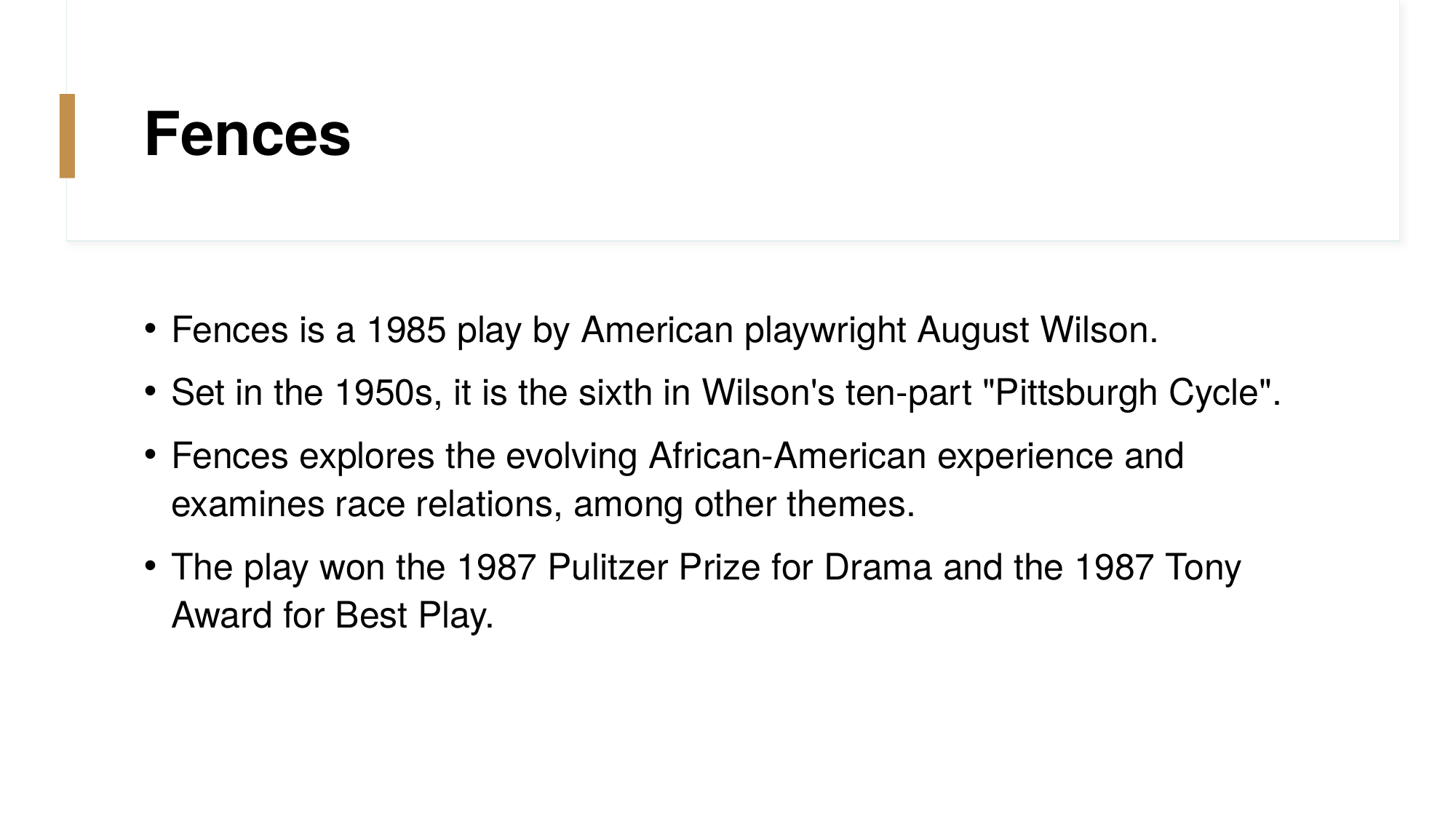

# Fences
Fences is a 1985 play by American playwright August Wilson.
Set in the 1950s, it is the sixth in Wilson's ten-part "Pittsburgh Cycle".
Fences explores the evolving African-American experience and examines race relations, among other themes.
The play won the 1987 Pulitzer Prize for Drama and the 1987 Tony Award for Best Play.